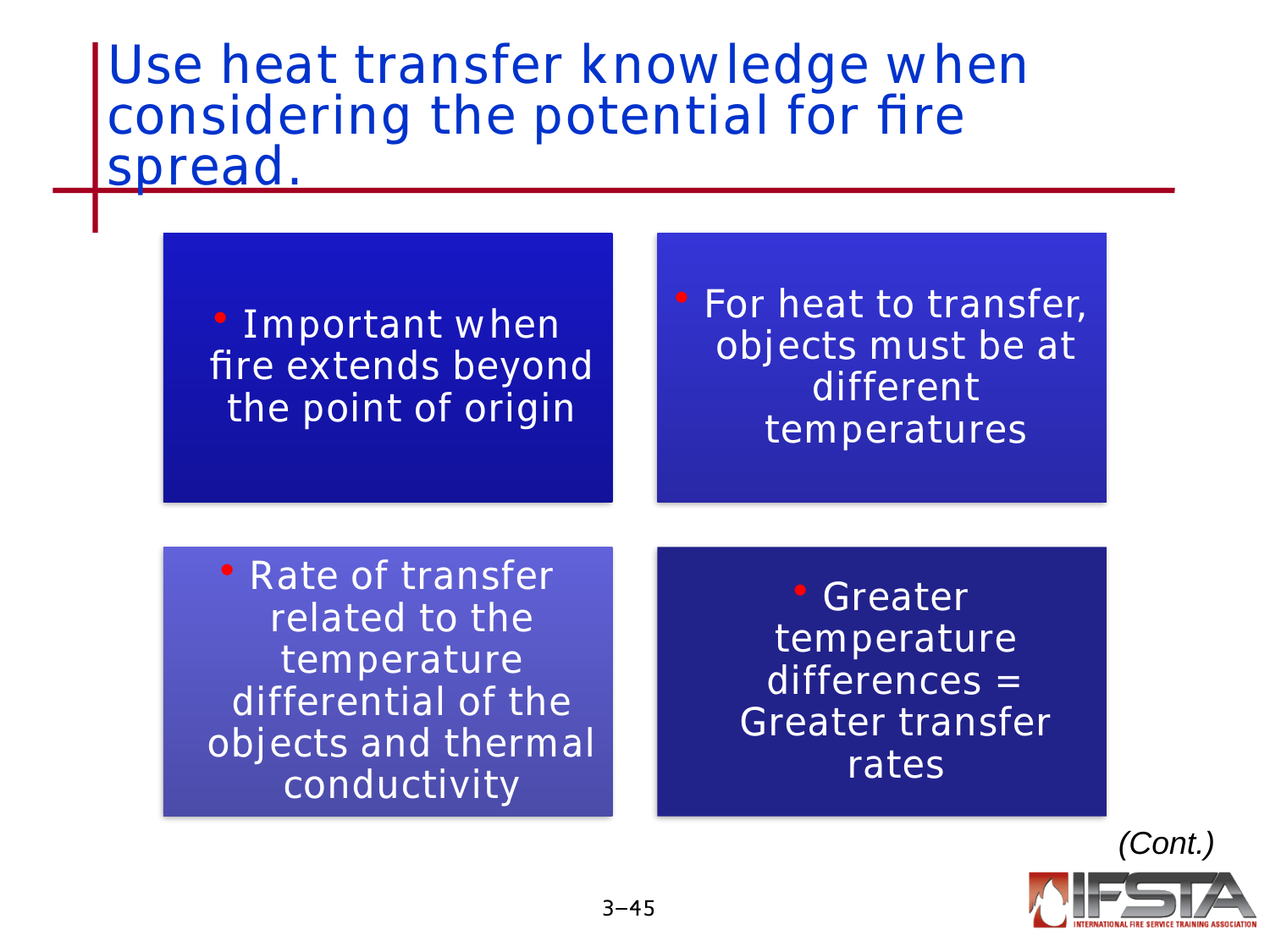

# Use heat transfer knowledge when considering the potential for fire spread.
Important when fire extends beyond the point of origin
For heat to transfer, objects must be at different temperatures
Rate of transfer related to the temperature differential of the objects and thermal conductivity
Greater temperature differences = Greater transfer rates
(Cont.)
3–45